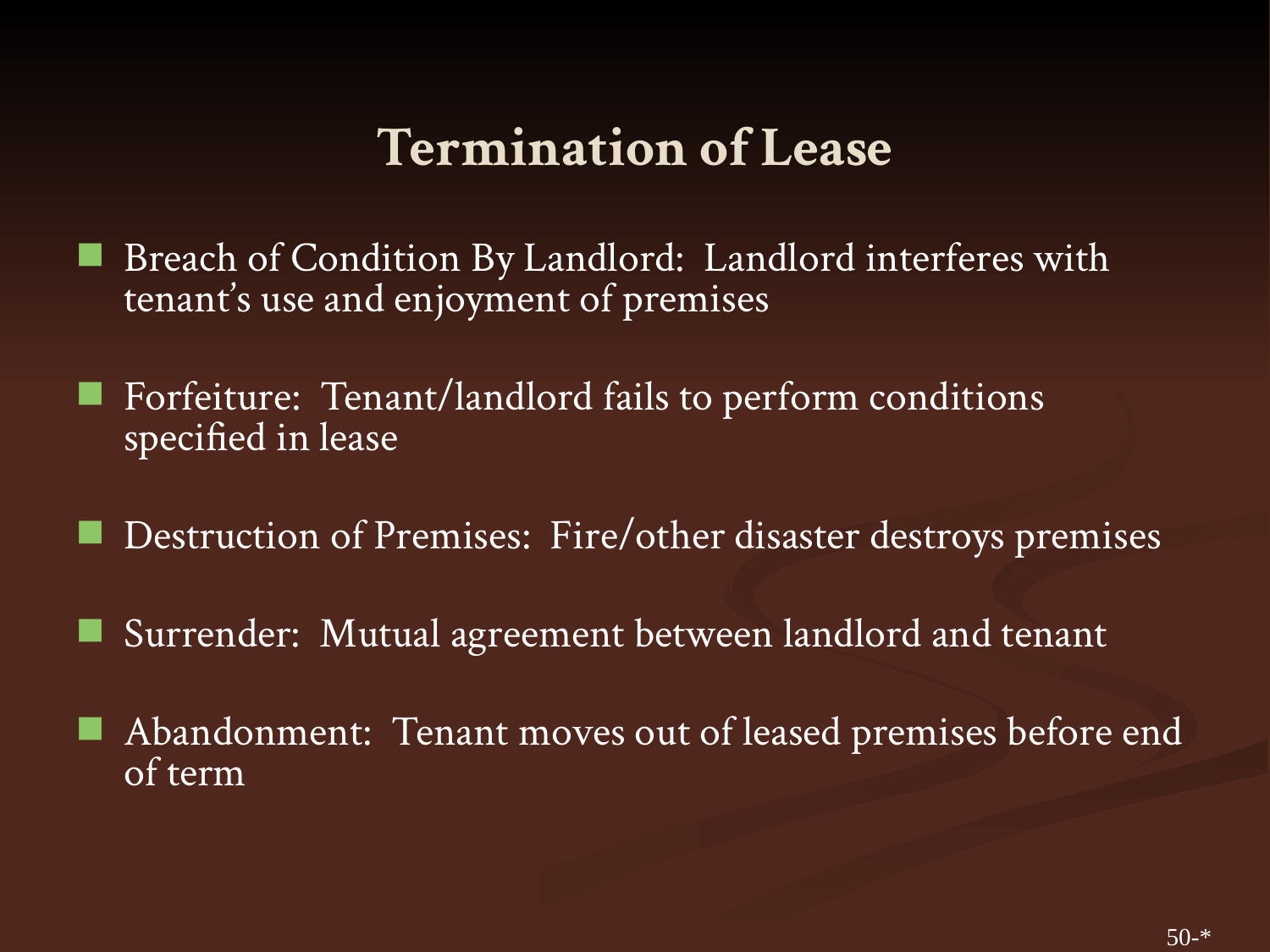

# Termination of Lease
Breach of Condition By Landlord:  Landlord interferes with tenant’s use and enjoyment of premises

Forfeiture:  Tenant/landlord fails to perform conditions specified in lease

Destruction of Premises:  Fire/other disaster destroys premises

Surrender:  Mutual agreement between landlord and tenant

Abandonment:  Tenant moves out of leased premises before end of term
50-*